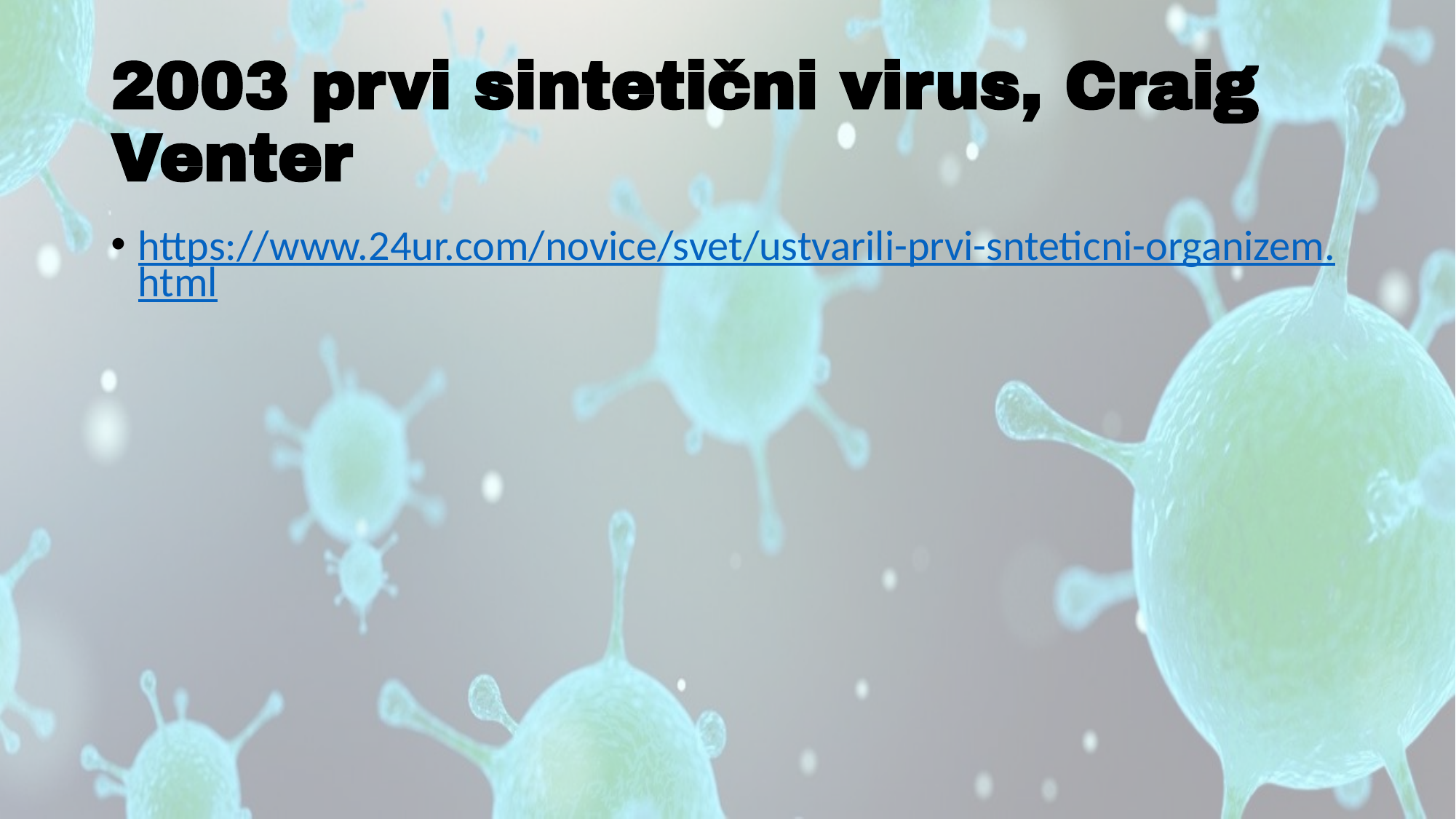

# 2003 prvi sintetični virus, Craig Venter
https://www.24ur.com/novice/svet/ustvarili-prvi-snteticni-organizem.html